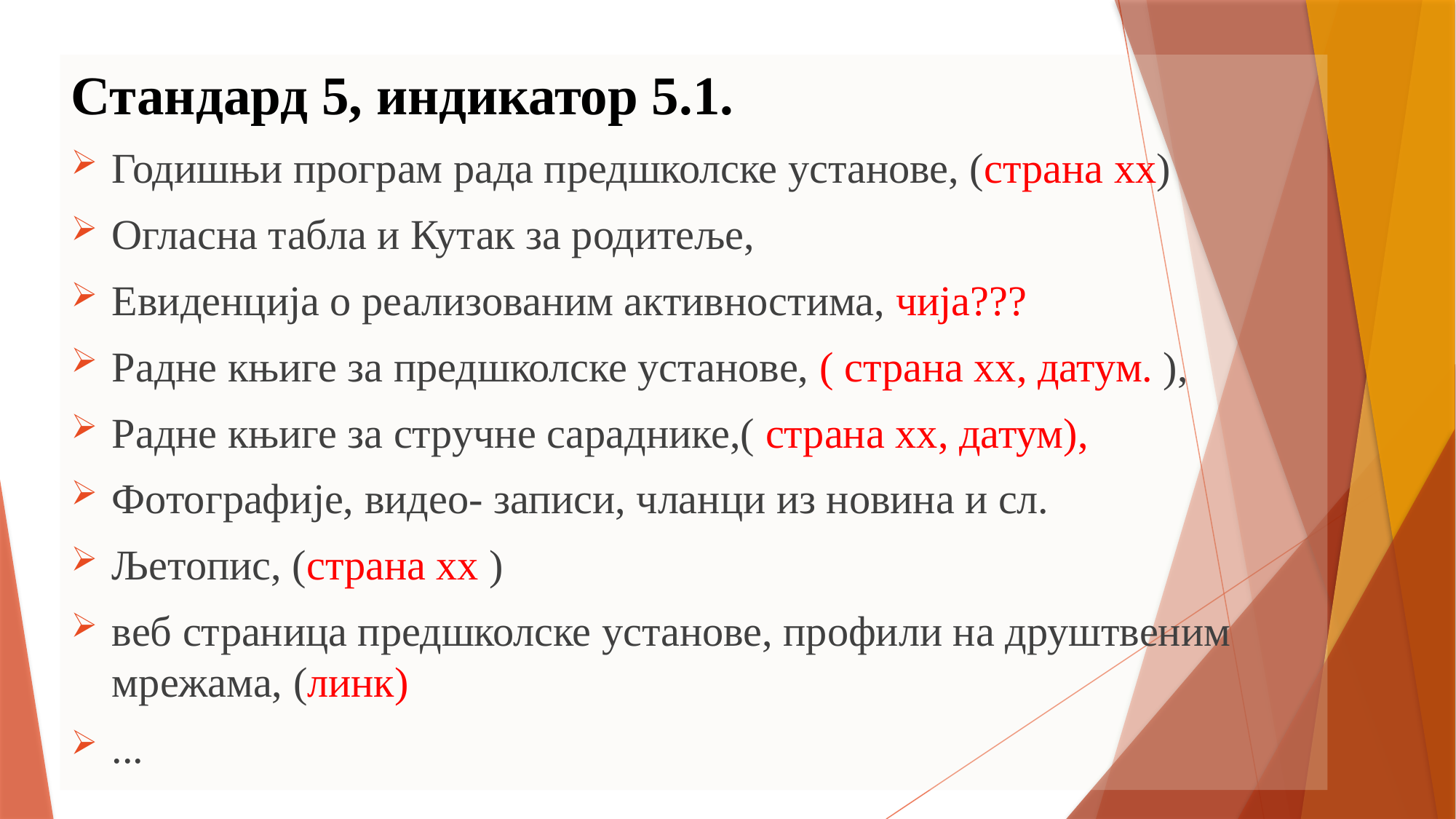

Стандард 5, индикатор 5.1.
Годишњи програм рада предшколске установе, (страна xx)
Огласна табла и Кутак за родитеље,
Евиденција о реализованим активностима, чија???
Радне књиге за предшколске установе, ( страна xx, датум. ),
Радне књиге за стручне сараднике,( страна xx, датум),
Фотографије, видео- записи, чланци из новина и сл.
Љетопис, (страна xx )
веб страница предшколске установе, профили на друштвеним мрежама, (линк)
...